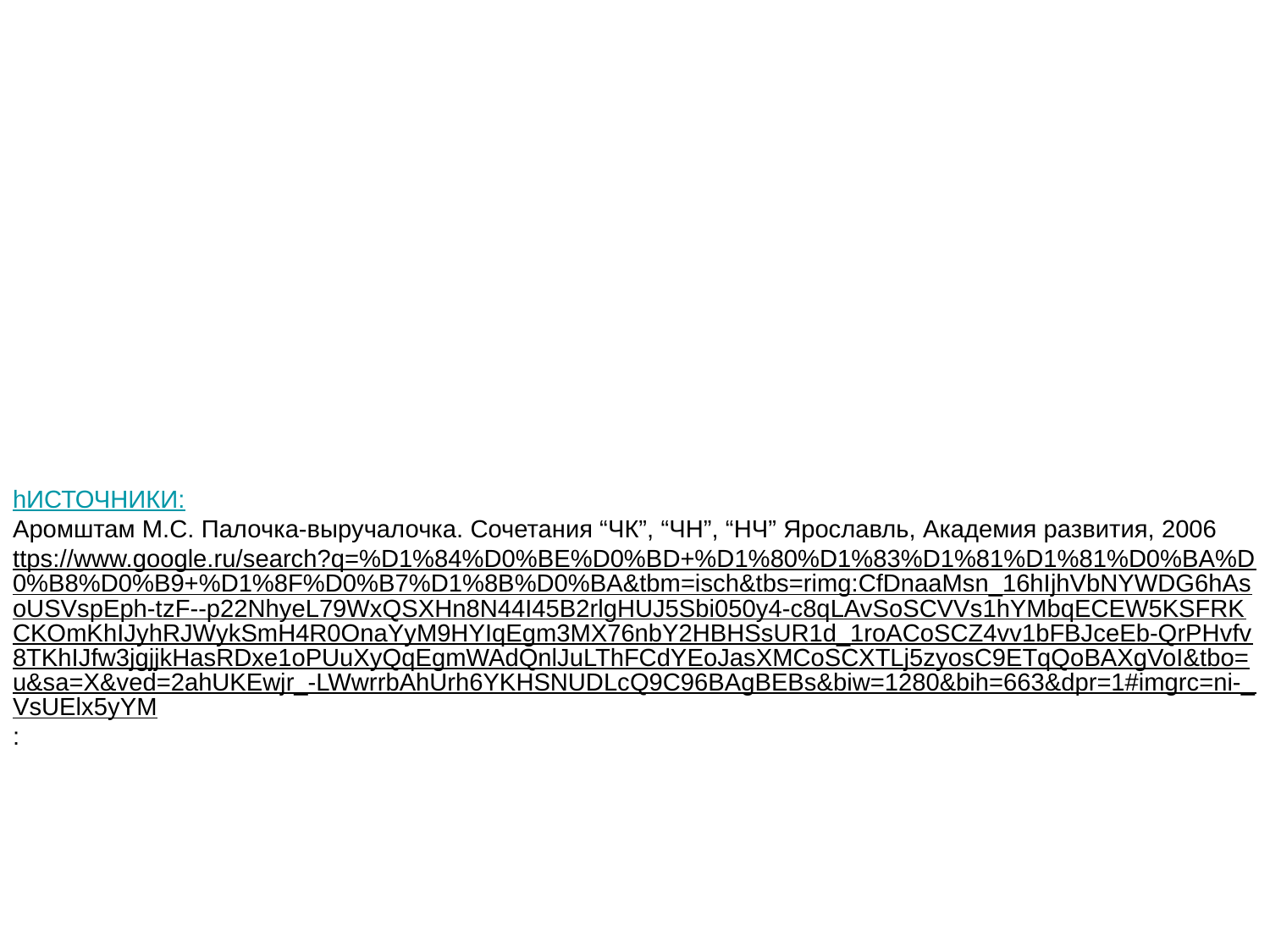

hИСТОЧНИКИ:
Аромштам М.С. Палочка-выручалочка. Сочетания “ЧК”, “ЧН”, “НЧ” Ярославль, Академия развития, 2006
ttps://www.google.ru/search?q=%D1%84%D0%BE%D0%BD+%D1%80%D1%83%D1%81%D1%81%D0%BA%D0%B8%D0%B9+%D1%8F%D0%B7%D1%8B%D0%BA&tbm=isch&tbs=rimg:CfDnaaMsn_16hIjhVbNYWDG6hAsoUSVspEph-tzF--p22NhyeL79WxQSXHn8N44I45B2rlgHUJ5Sbi050y4-c8qLAvSoSCVVs1hYMbqECEW5KSFRKCKOmKhIJyhRJWykSmH4R0OnaYyM9HYIqEgm3MX76nbY2HBHSsUR1d_1roACoSCZ4vv1bFBJceEb-QrPHvfv8TKhIJfw3jgjjkHasRDxe1oPUuXyQqEgmWAdQnlJuLThFCdYEoJasXMCoSCXTLj5zyosC9ETqQoBAXgVoI&tbo=u&sa=X&ved=2ahUKEwjr_-LWwrrbAhUrh6YKHSNUDLcQ9C96BAgBEBs&biw=1280&bih=663&dpr=1#imgrc=ni-_VsUElx5yYM: